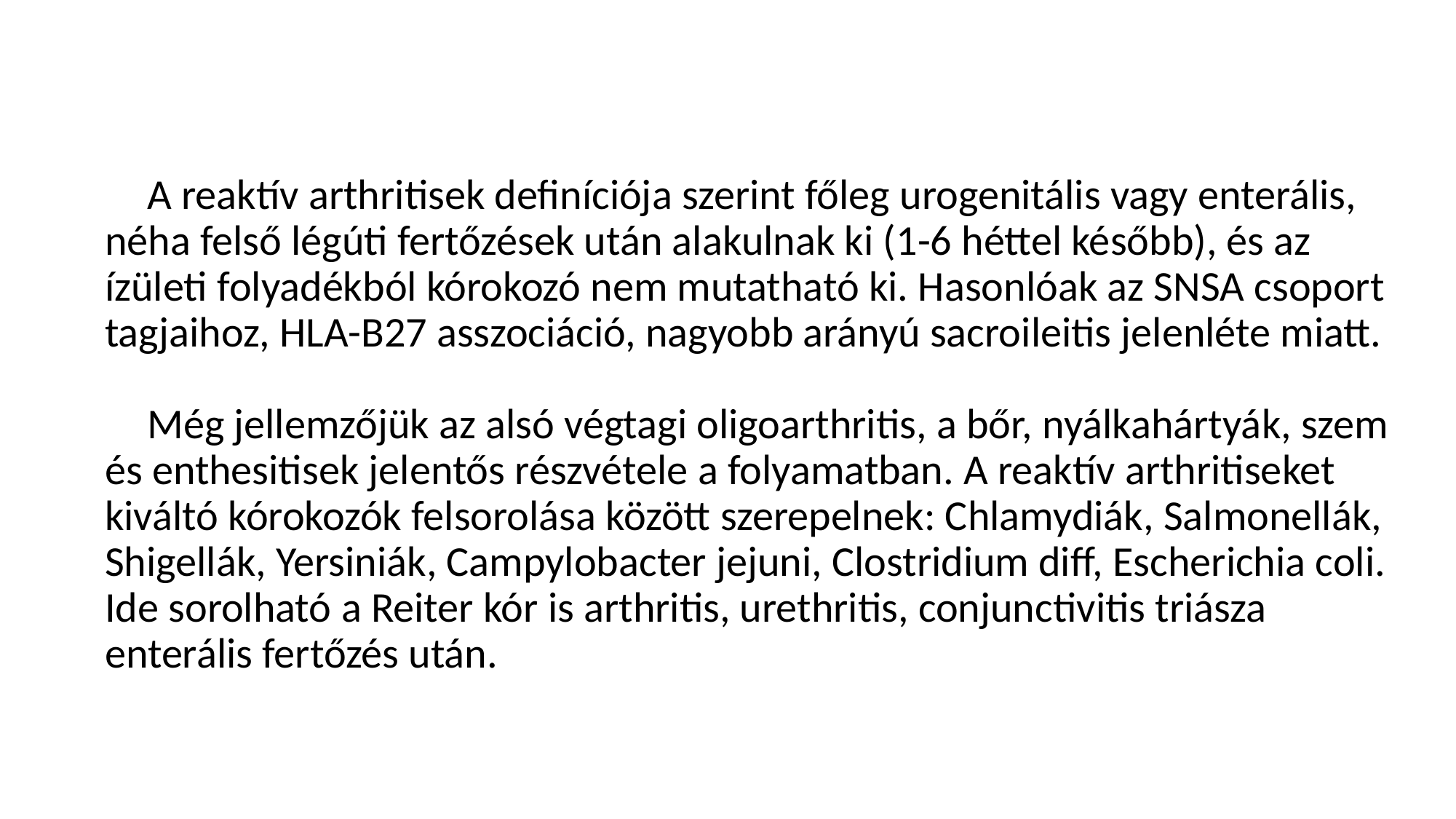

# A reaktív arthritisek definíciója szerint főleg urogenitális vagy enterális, néha felső légúti fertőzések után alakulnak ki (1-6 héttel később), és az ízületi folyadékból kórokozó nem mutatható ki. Hasonlóak az SNSA csoport tagjaihoz, HLA-B27 asszociáció, nagyobb arányú sacroileitis jelenléte miatt. Még jellemzőjük az alsó végtagi oligoarthritis, a bőr, nyálkahártyák, szem és enthesitisek jelentős részvétele a folyamatban. A reaktív arthritiseket kiváltó kórokozók felsorolása között szerepelnek: Chlamydiák, Salmonellák, Shigellák, Yersiniák, Campylobacter jejuni, Clostridium diff, Escherichia coli. Ide sorolható a Reiter kór is arthritis, urethritis, conjunctivitis triásza enterális fertőzés után.